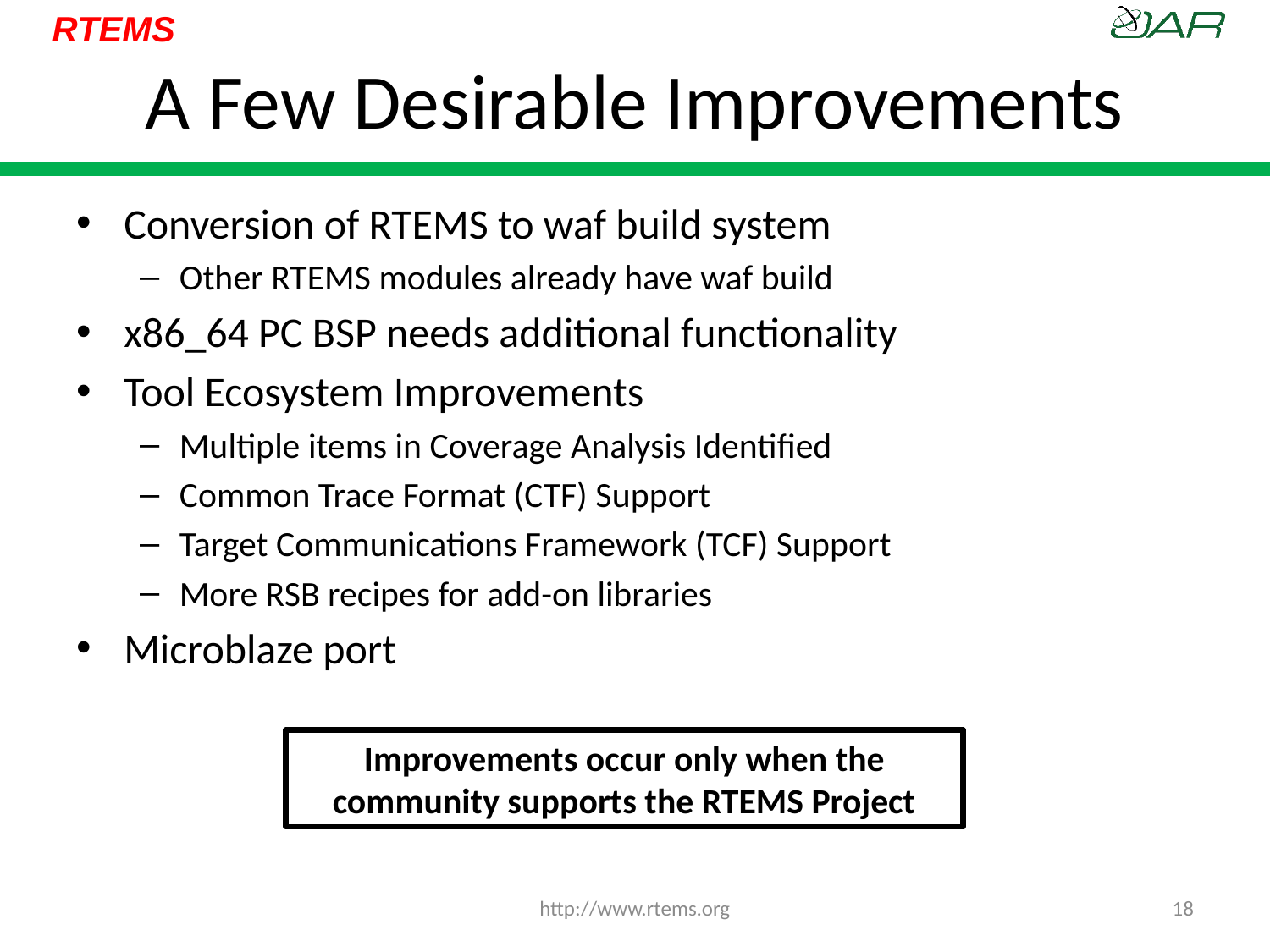

# A Few Desirable Improvements
Conversion of RTEMS to waf build system
Other RTEMS modules already have waf build
x86_64 PC BSP needs additional functionality
Tool Ecosystem Improvements
Multiple items in Coverage Analysis Identified
Common Trace Format (CTF) Support
Target Communications Framework (TCF) Support
More RSB recipes for add-on libraries
Microblaze port
Improvements occur only when the community supports the RTEMS Project
http://www.rtems.org
18